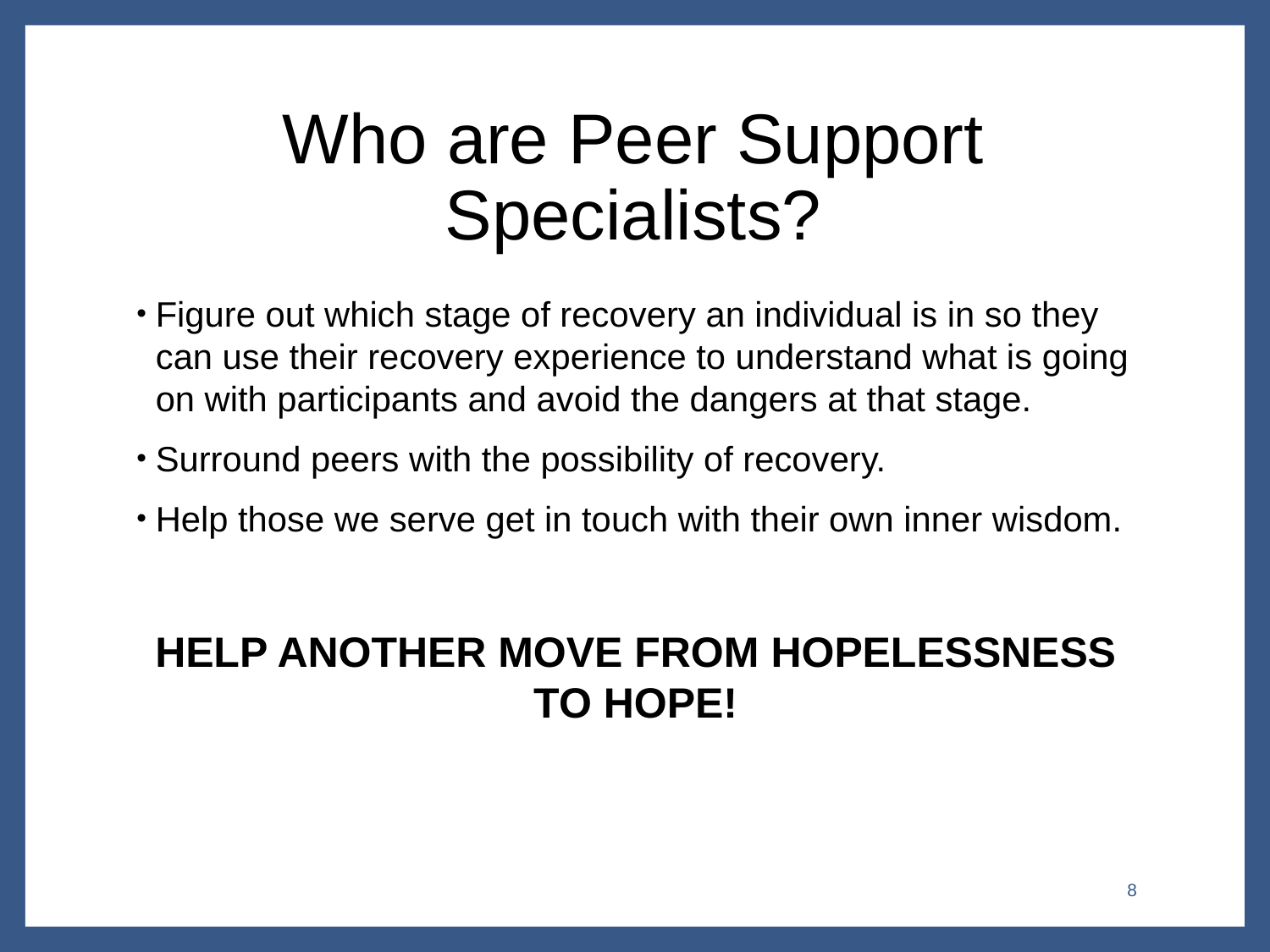

# Who are Peer Support Specialists?
Figure out which stage of recovery an individual is in so they can use their recovery experience to understand what is going on with participants and avoid the dangers at that stage.
Surround peers with the possibility of recovery.
Help those we serve get in touch with their own inner wisdom.

HELP ANOTHER MOVE FROM HOPELESSNESS TO HOPE!
8